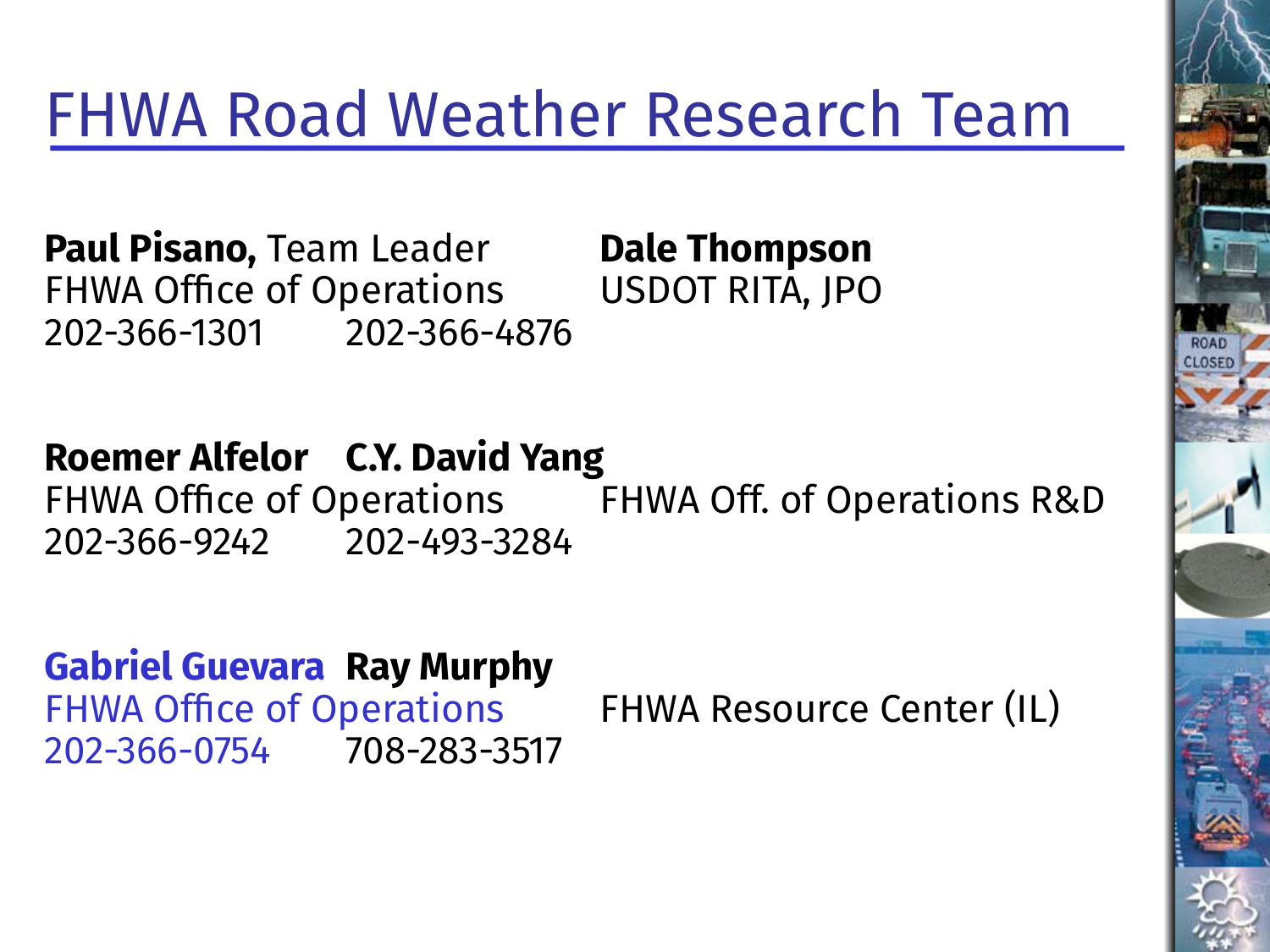

# FHWA Road Weather Research Team
Paul Pisano, Team Leader	Dale Thompson
FHWA Office of Operations	USDOT RITA, JPO
202-366-1301 	202-366-4876

Roemer Alfelor	C.Y. David Yang
FHWA Office of Operations	FHWA Off. of Operations R&D
202-366-9242	202-493-3284

Gabriel Guevara	Ray Murphy
FHWA Office of Operations 	FHWA Resource Center (IL)
202-366-0754 	708-283-3517